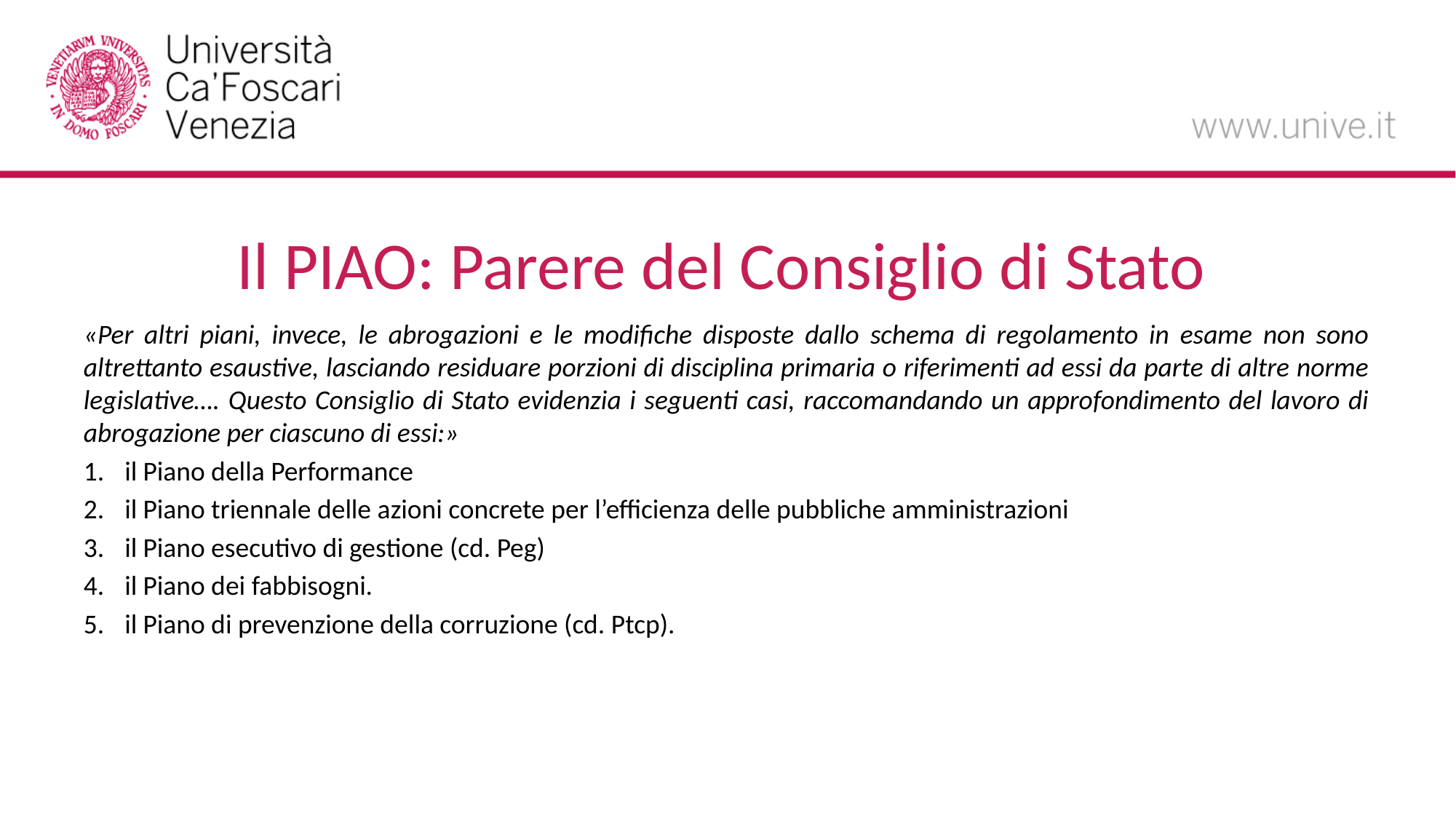

# Il PIAO: Parere del Consiglio di Stato
«Per altri piani, invece, le abrogazioni e le modifiche disposte dallo schema di regolamento in esame non sono altrettanto esaustive, lasciando residuare porzioni di disciplina primaria o riferimenti ad essi da parte di altre norme legislative…. Questo Consiglio di Stato evidenzia i seguenti casi, raccomandando un approfondimento del lavoro di abrogazione per ciascuno di essi:»
il Piano della Performance
il Piano triennale delle azioni concrete per l’efficienza delle pubbliche amministrazioni
il Piano esecutivo di gestione (cd. Peg)
il Piano dei fabbisogni.
il Piano di prevenzione della corruzione (cd. Ptcp).